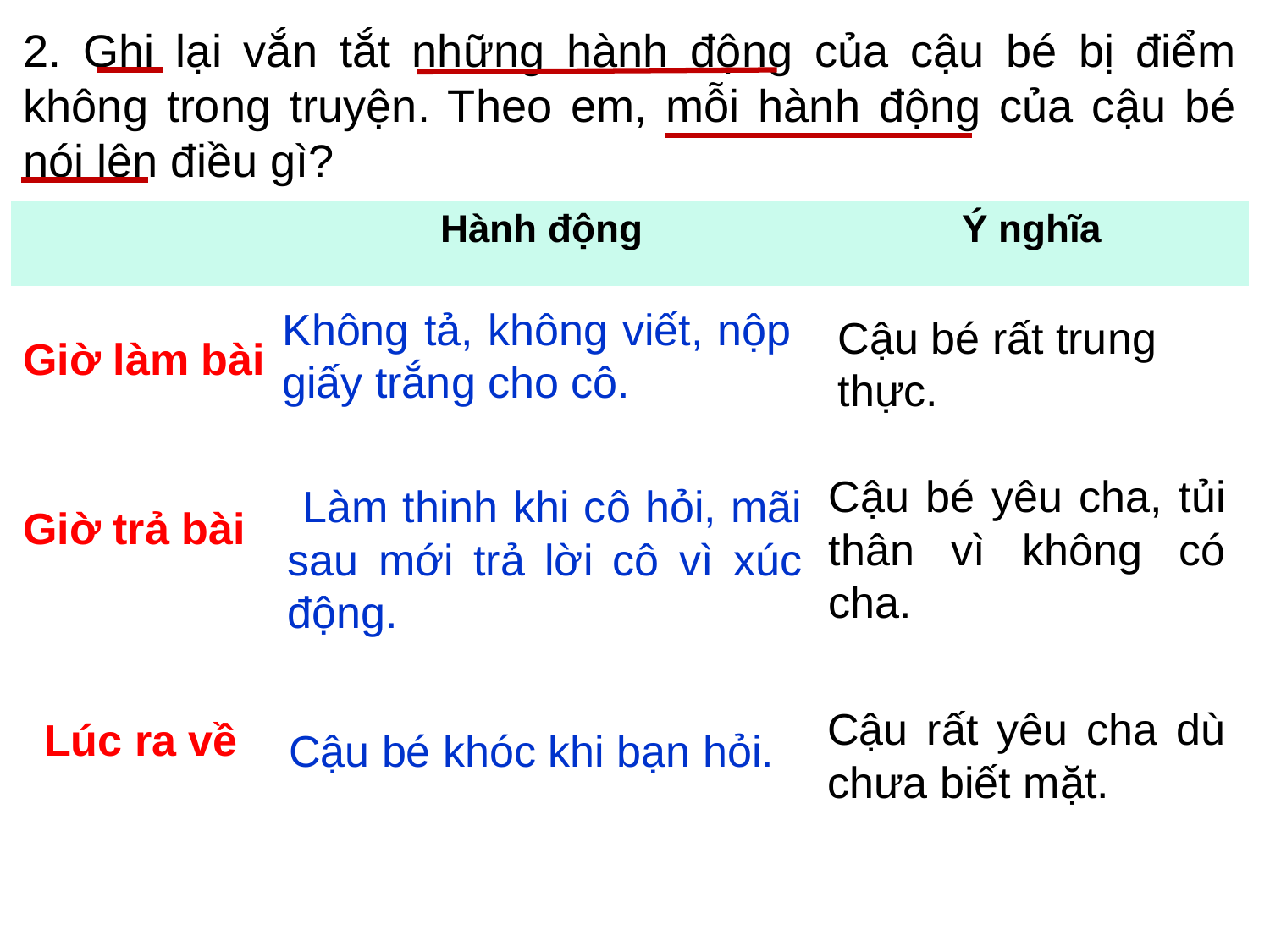

2. Ghi lại vắn tắt những hành động của cậu bé bị điểm không trong truyện. Theo em, mỗi hành động của cậu bé nói lên điều gì?
|  | Hành động | Ý nghĩa |
| --- | --- | --- |
|  |  |  |
|  |  |  |
|  |  |  |
Không tả, không viết, nộp giấy trắng cho cô.
Cậu bé rất trung thực.
Giờ làm bài
Cậu bé yêu cha, tủi thân vì không có cha.
 Làm thinh khi cô hỏi, mãi sau mới trả lời cô vì xúc động.
Giờ trả bài
Cậu rất yêu cha dù chưa biết mặt.
Lúc ra về
Cậu bé khóc khi bạn hỏi.
   1)    2) Các hành động nói trên được kể theo thứ tự như thế nào?